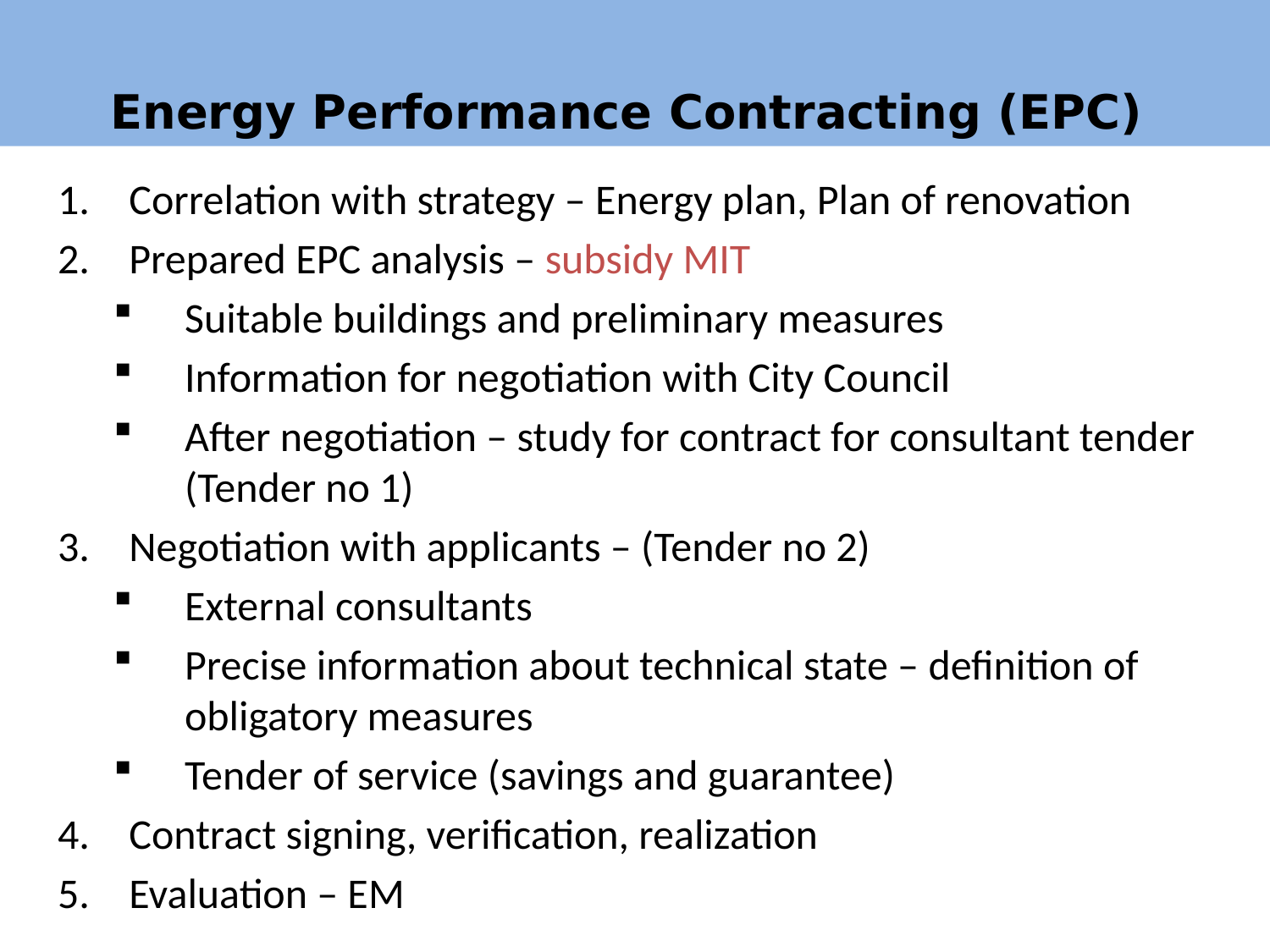

Energy Performance Contracting (EPC)

Correlation with strategy – Energy plan, Plan of renovation
Prepared EPC analysis – subsidy MIT
Suitable buildings and preliminary measures
Information for negotiation with City Council
After negotiation – study for contract for consultant tender (Tender no 1)
Negotiation with applicants – (Tender no 2)
External consultants
Precise information about technical state – definition of obligatory measures
Tender of service (savings and guarantee)
Contract signing, verification, realization
Evaluation – EM